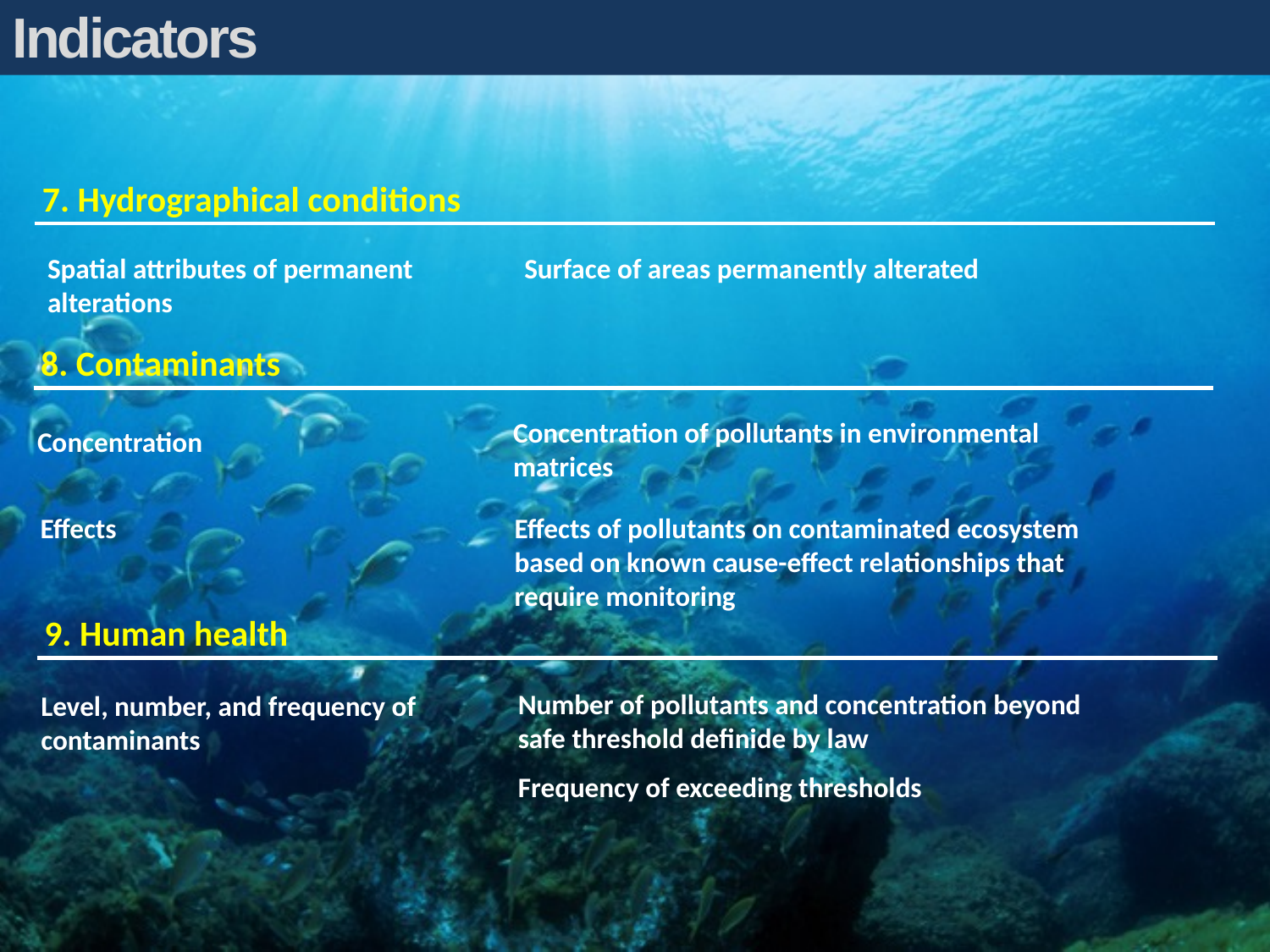

Indicators
7. Hydrographical conditions
Spatial attributes of permanent alterations
Surface of areas permanently alterated
8. Contaminants
Concentration of pollutants in environmental matrices
Concentration
Effects
Effects of pollutants on contaminated ecosystem based on known cause-effect relationships that require monitoring
9. Human health
Number of pollutants and concentration beyond safe threshold definide by law
Level, number, and frequency of contaminants
Frequency of exceeding thresholds